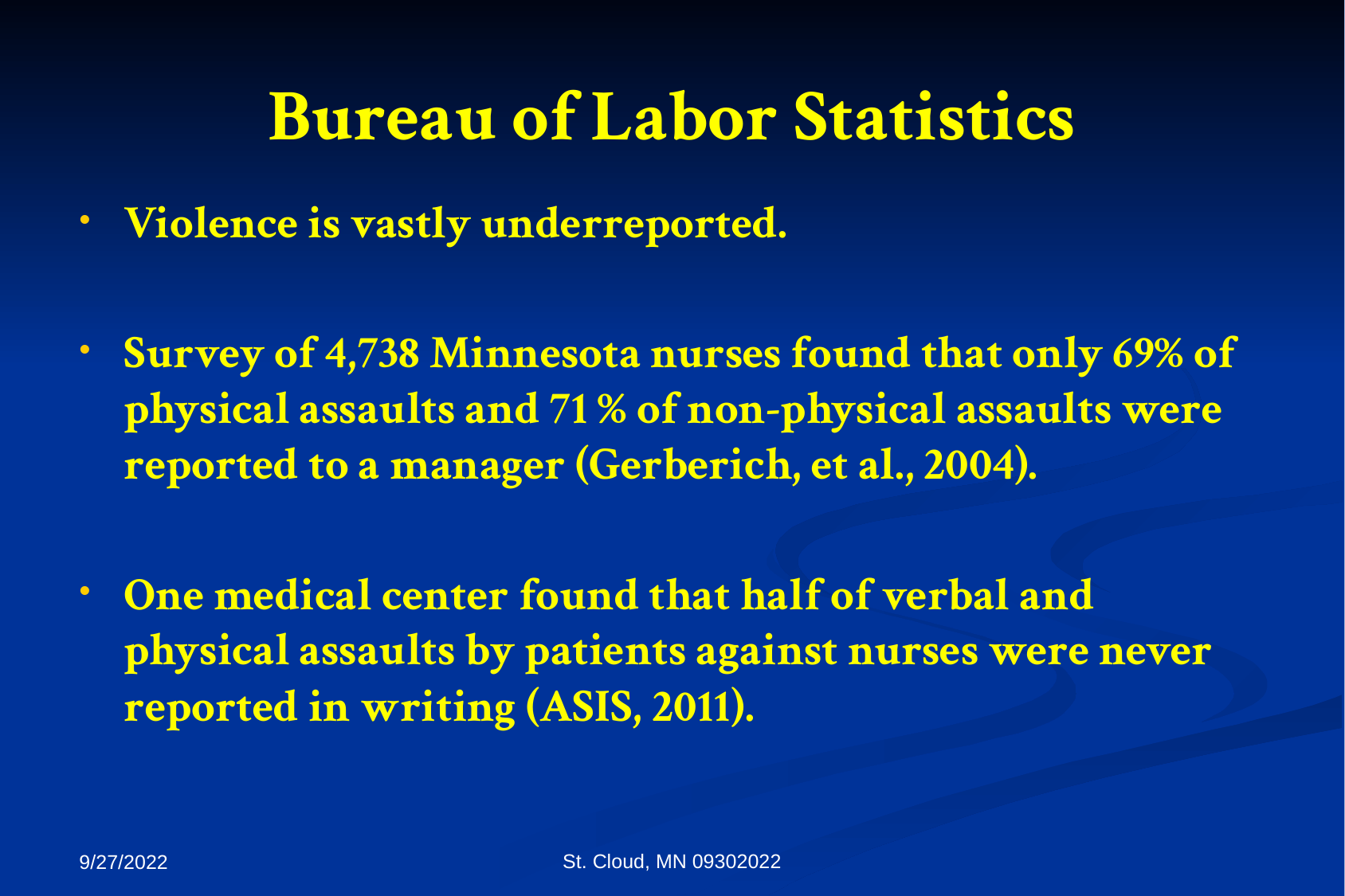

# Bureau of Labor Statistics
Violence is vastly underreported.

Survey of 4,738 Minnesota nurses found that only 69% of physical assaults and 71 % of non-physical assaults were reported to a manager (Gerberich, et al., 2004).

One medical center found that half of verbal and physical assaults by patients against nurses were never reported in writing (ASIS, 2011).
St. Cloud, MN 09302022
9/27/2022